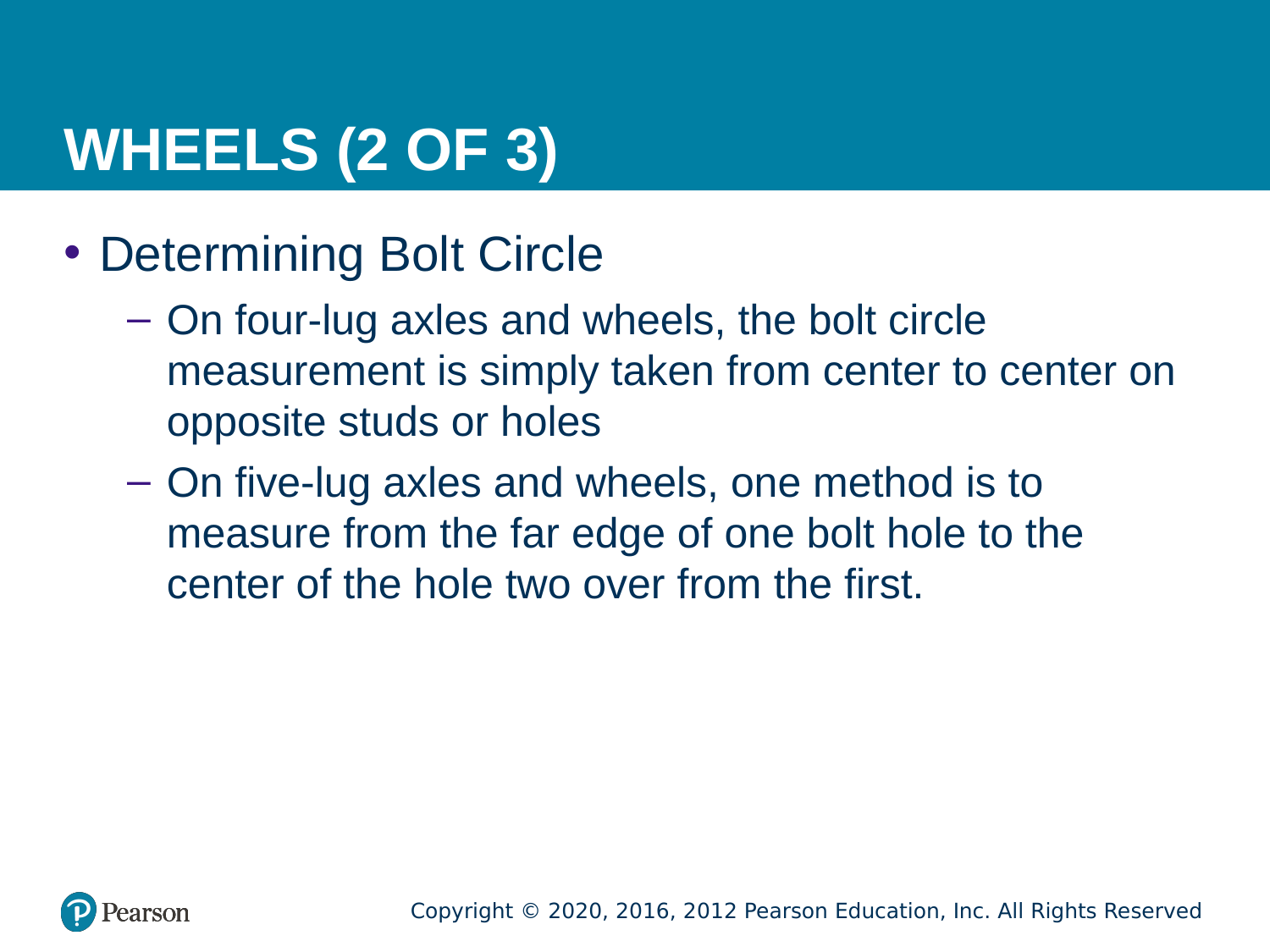

# WHEELS (2 OF 3)
Determining Bolt Circle
On four-lug axles and wheels, the bolt circle measurement is simply taken from center to center on opposite studs or holes
On five-lug axles and wheels, one method is to measure from the far edge of one bolt hole to the center of the hole two over from the first.